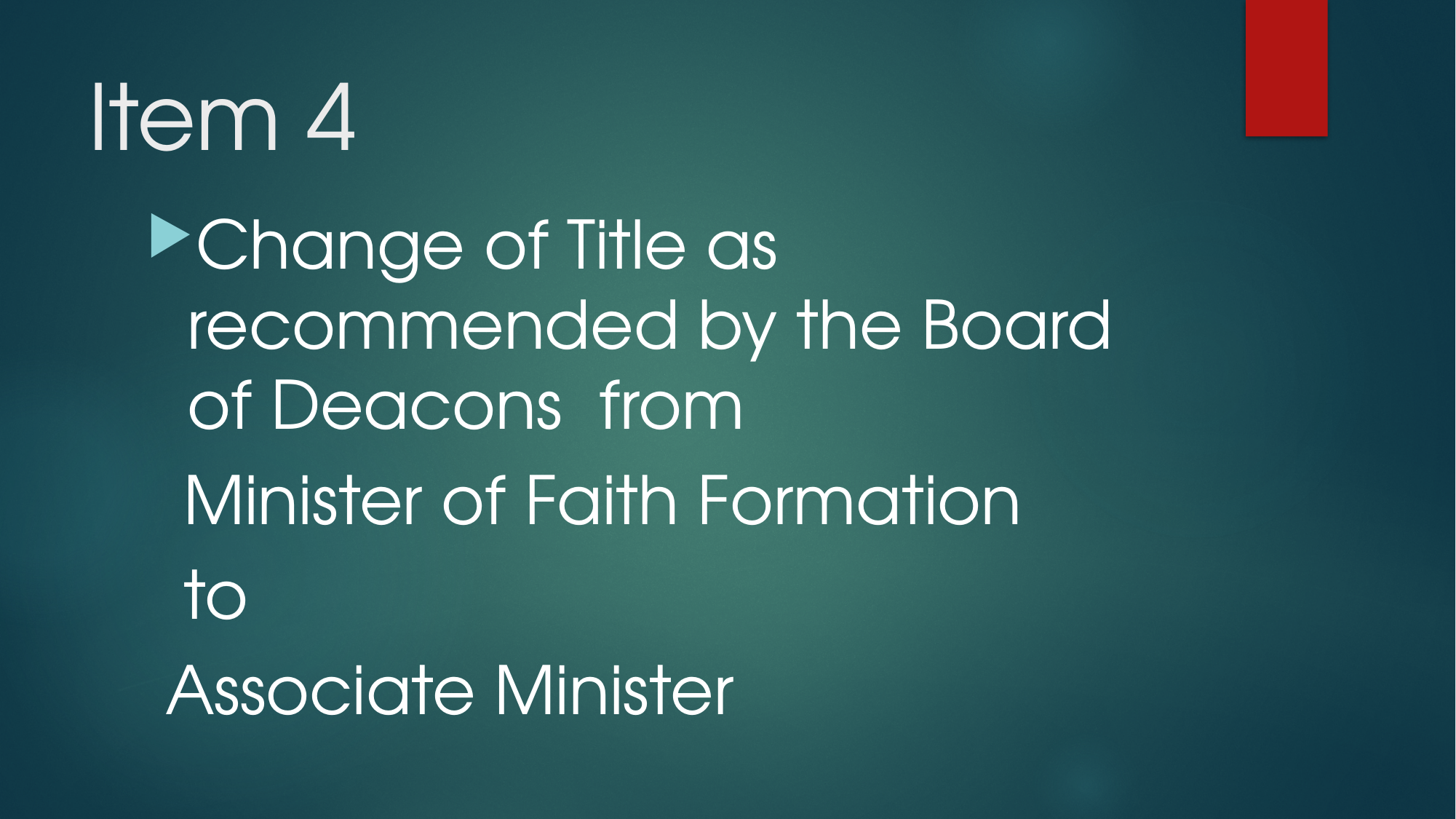

# Item 4
Change of Title as recommended by the Board of Deacons  from
  Minister of Faith Formation
  to
 Associate Minister